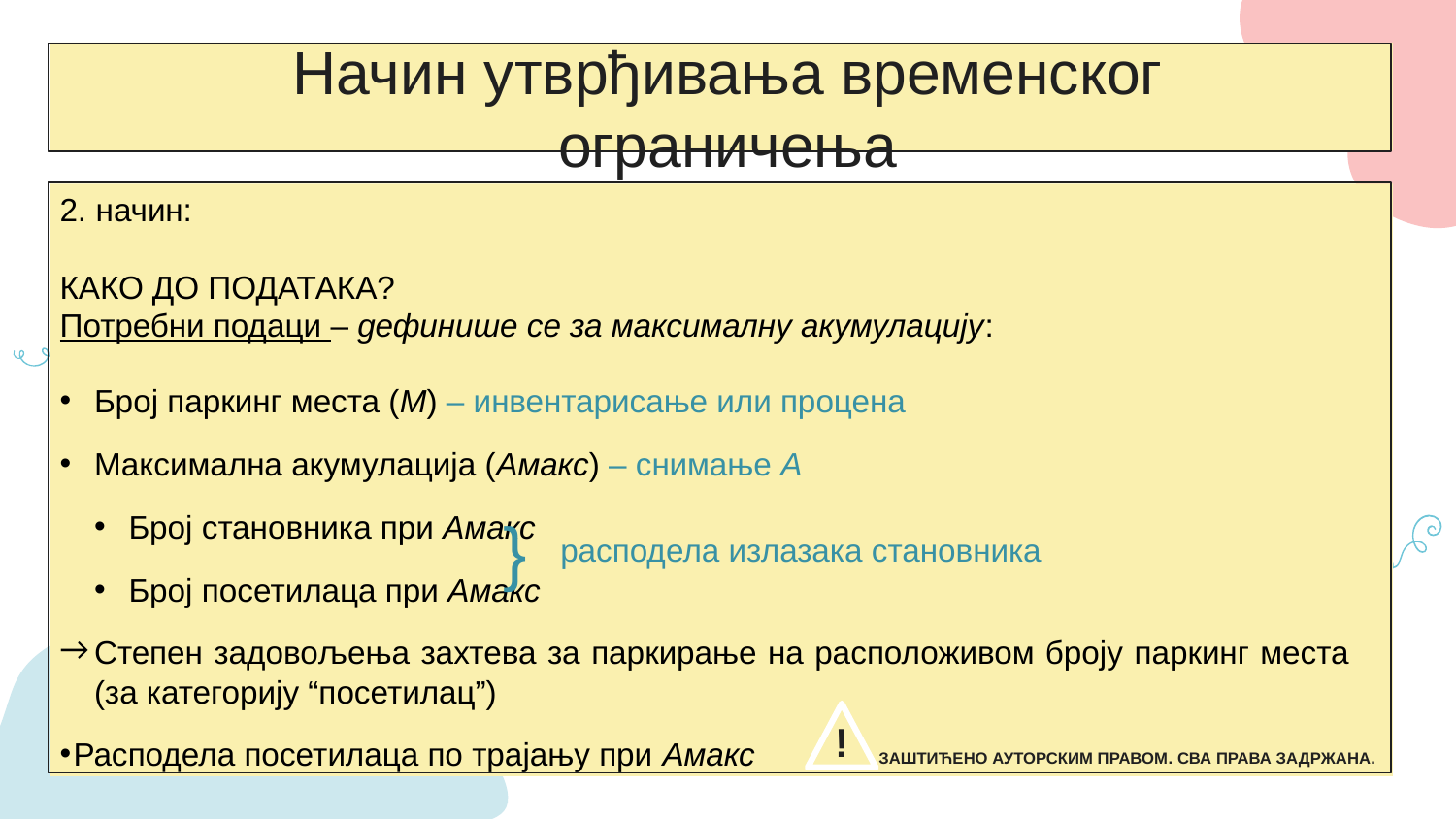

# Начин утврђивања временског ограничења
2. начин:

КАКО ДО ПОДАТАКА?
Потребни подаци – дефинише се за максималну акумулацију:
Број паркинг места (М) – инвентарисање или процена
Максимална акумулација (Амакс) – снимање А
Број становника при Амакс
Број посетилаца при Амакс
Степен задовољења захтева за паркирање на расположивом броју паркинг места (за категорију “посетилац”)
Расподела посетилаца по трајању при Амакс

}
расподела излазака становника

!
ЗАШТИЋЕНО АУТОРСКИМ ПРАВОМ. СВА ПРАВА ЗАДРЖАНА.